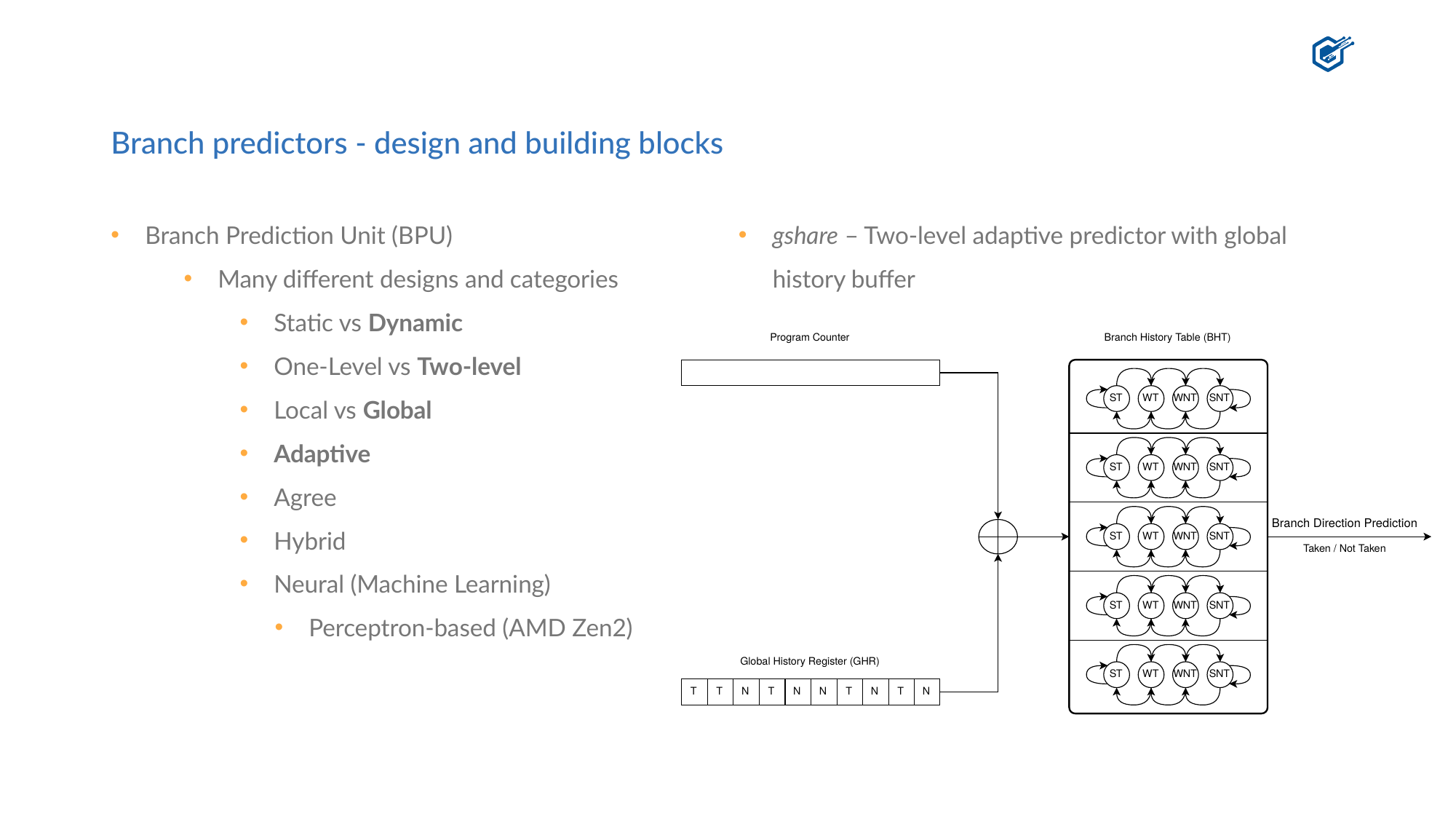

# Branch predictors - design and building blocks
Branch Prediction Unit (BPU)
Many different designs and categories
Static vs Dynamic
One-Level vs Two-level
Local vs Global
Adaptive
Agree
Hybrid
Neural (Machine Learning)
Perceptron-based (AMD Zen2)

gshare – Two-level adaptive predictor with global history buffer

Program Counter
Branch History Table (BHT)

ST
WT
WNT
SNT

ST
WT
WNT
SNT

Branch Direction Prediction

ST
WT
WNT
SNT

Taken / Not Taken

ST
WT
WNT
SNT

Global History Register (GHR)

ST
WT
WNT
SNT

T
T
N
T
N
N
T
N
T
N